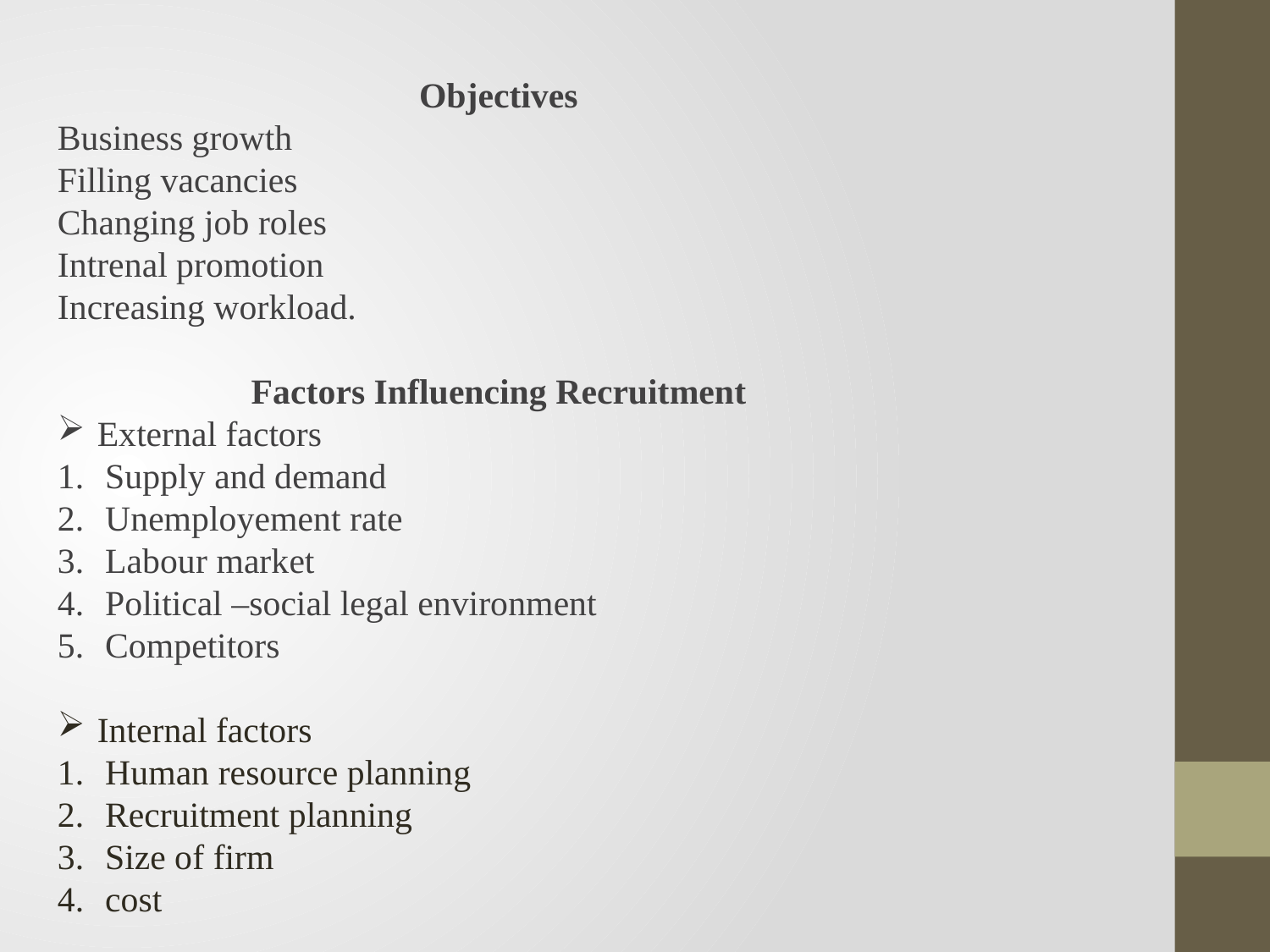

Objectives
Business growth
Filling vacancies
Changing job roles
Intrenal promotion
Increasing workload.

Factors Influencing Recruitment
External factors
Supply and demand
Unemployement rate
Labour market
Political –social legal environment
Competitors

Internal factors
Human resource planning
Recruitment planning
Size of firm
cost